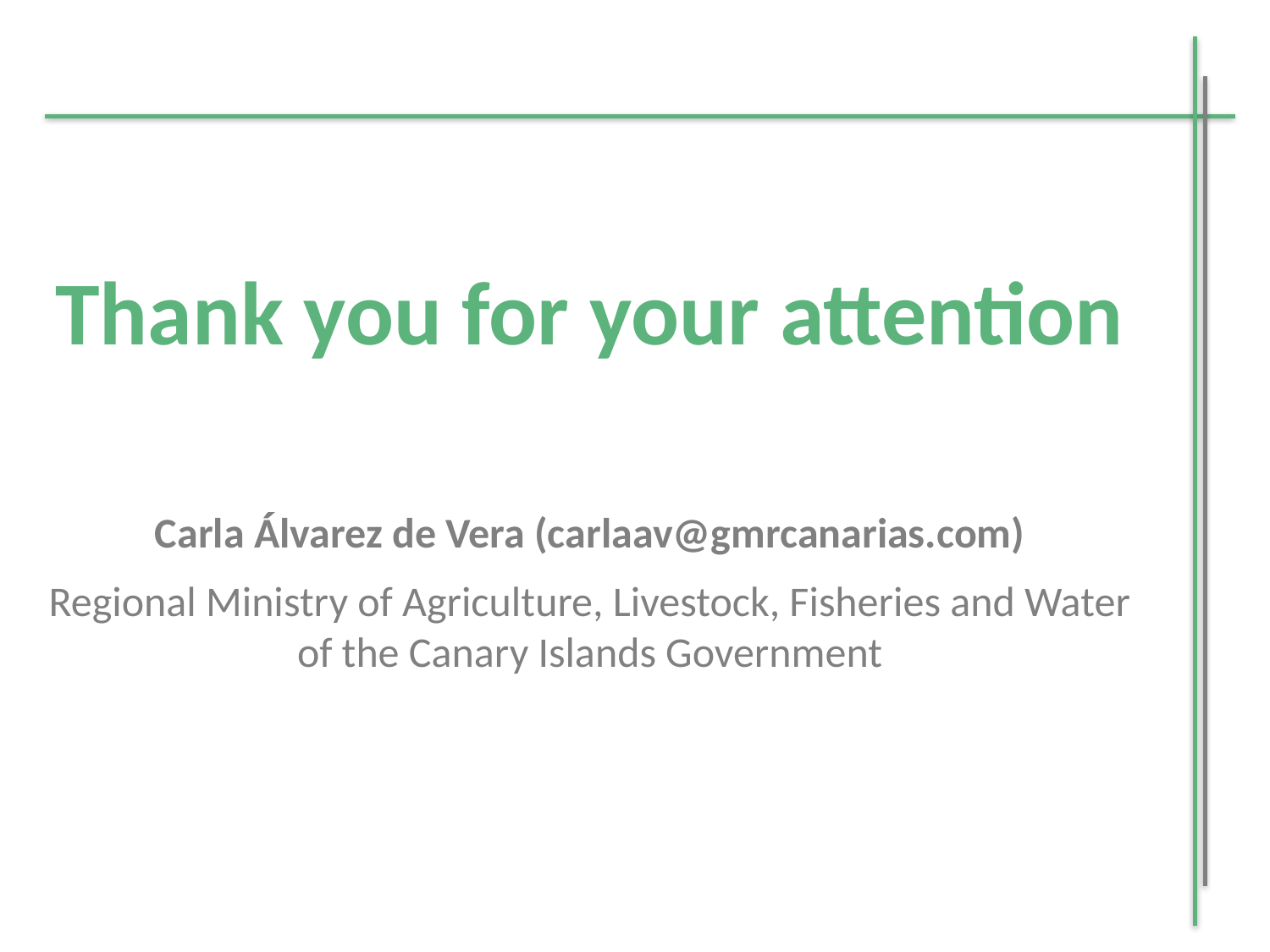

Thank you for your attention

Carla Álvarez de Vera (carlaav@gmrcanarias.com)
Regional Ministry of Agriculture, Livestock, Fisheries and Water of the Canary Islands Government